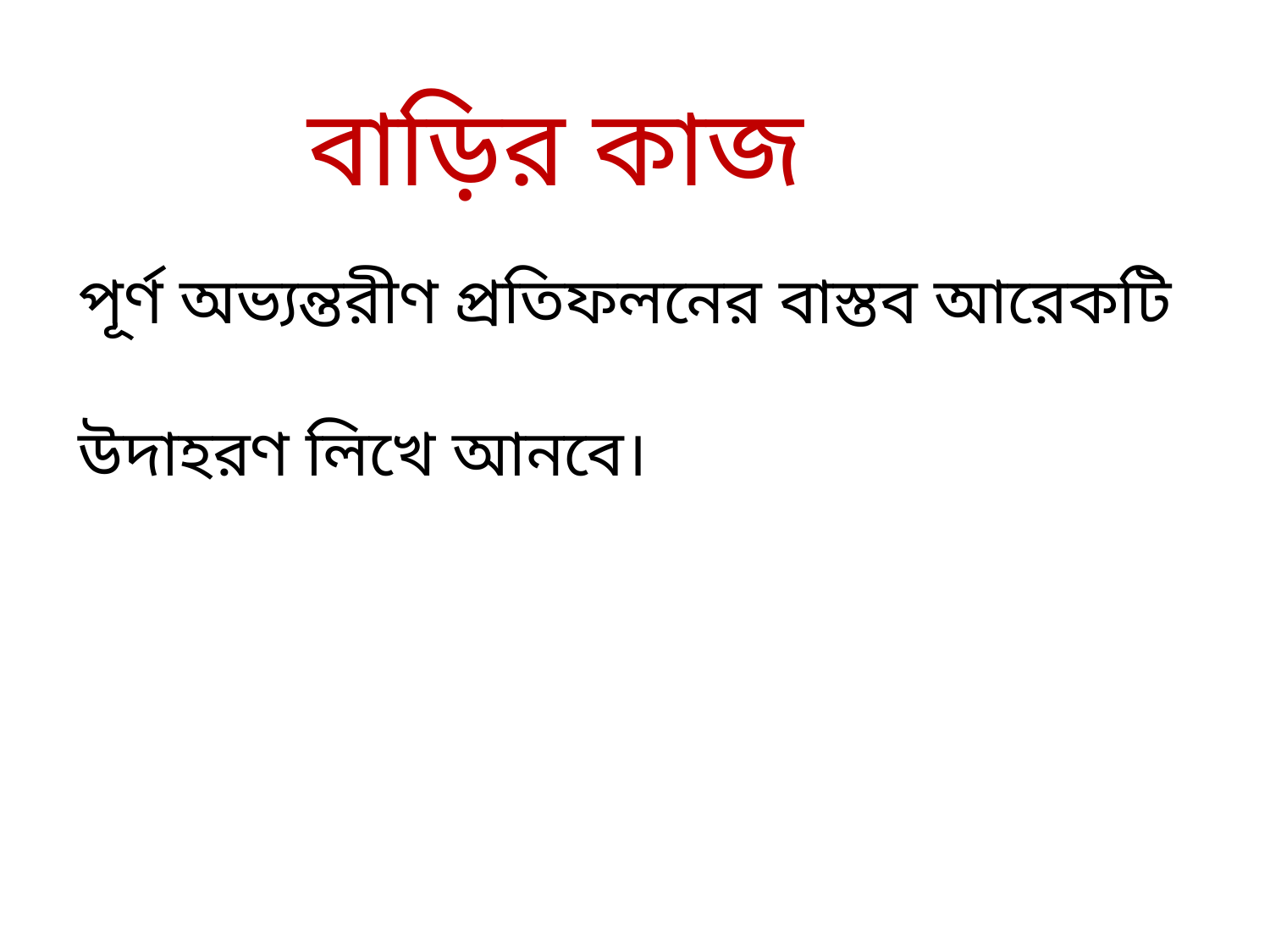

বাড়ির কাজ
পূর্ণ অভ্যন্তরীণ প্রতিফলনের বাস্তব আরেকটি

উদাহরণ লিখে আনবে।